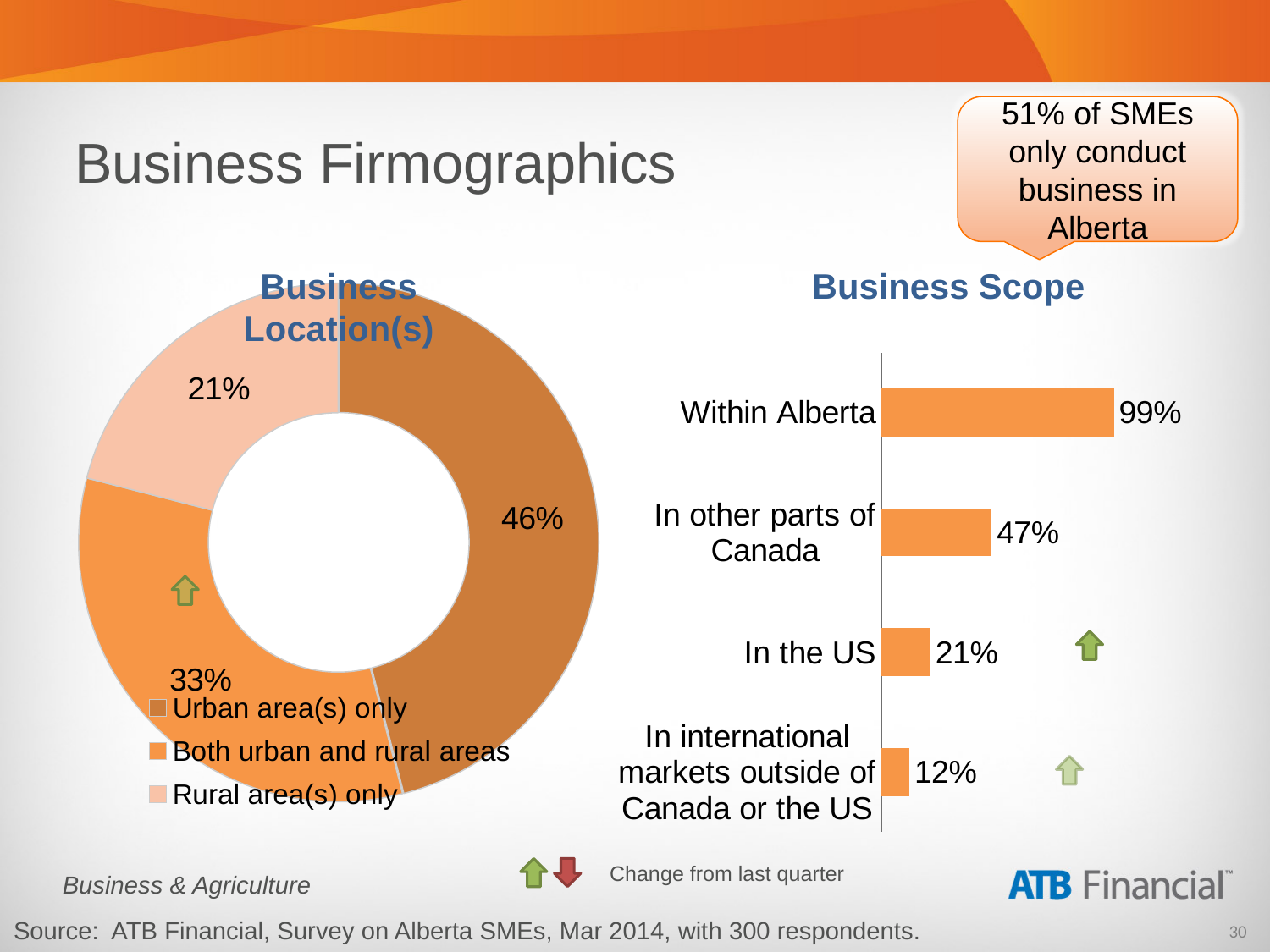

51% of SMEs only conduct business in Alberta
Business Firmographics
Business Location(s)
Business Scope

### Chart

| Category | Total |
|---|---|
| Urban area(s) only | 0.46 |
| Both urban and rural areas | 0.3300000000000009 |
| Rural area(s) only | 0.21000000000000021 |

### Chart

| Category | Total |
|---|---|
| Within Alberta | 0.99 |
| In other parts of Canada | 0.4700000000000001 |
| In the US | 0.21000000000000021 |
| In international markets outside of Canada or the US | 0.12000000000000002 |

 Change from last quarter

Source:  ATB Financial, Survey on Alberta SMEs, Mar 2014, with 300 respondents.